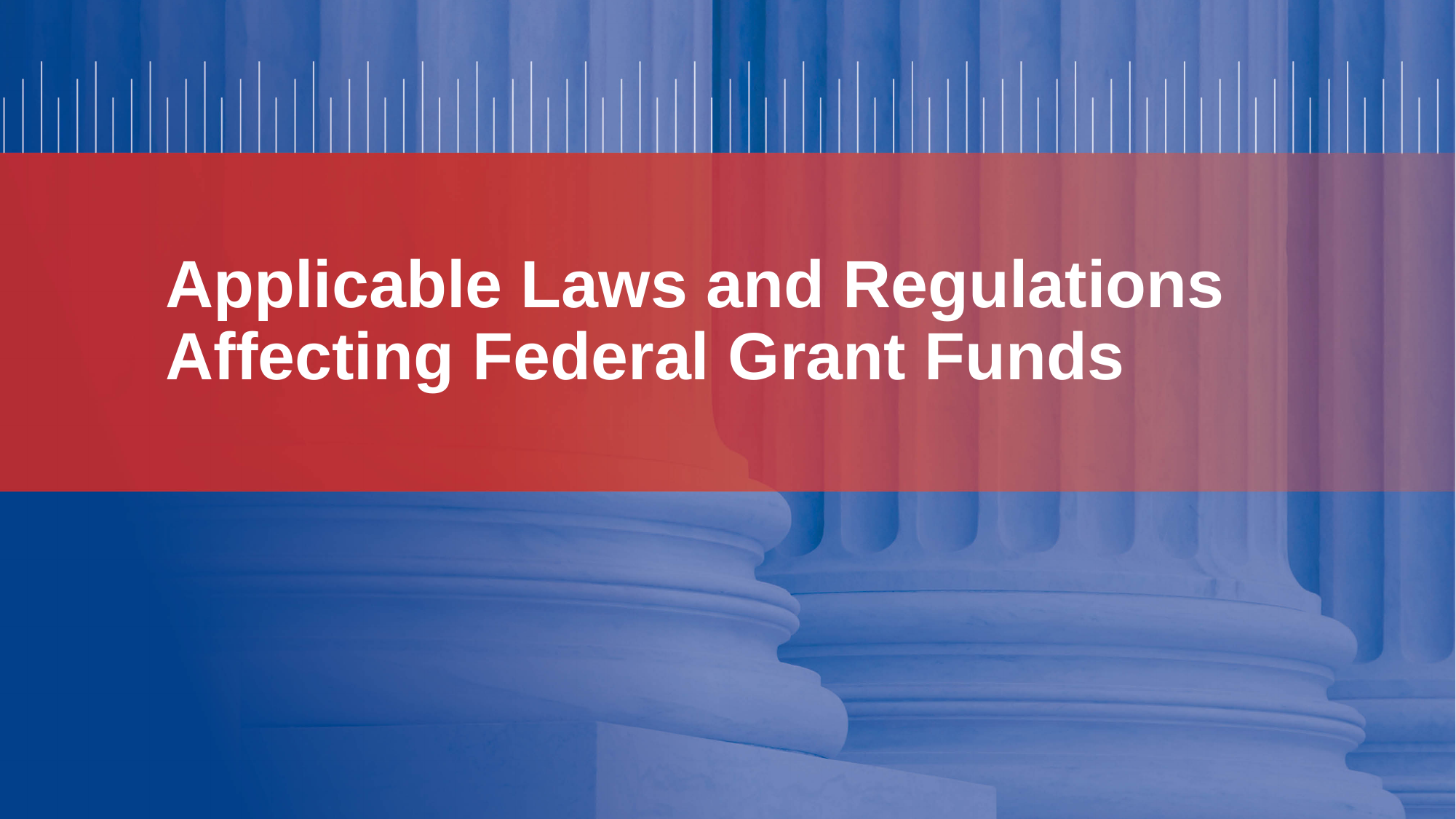

# Applicable Laws and Regulations Affecting Federal Grant Funds